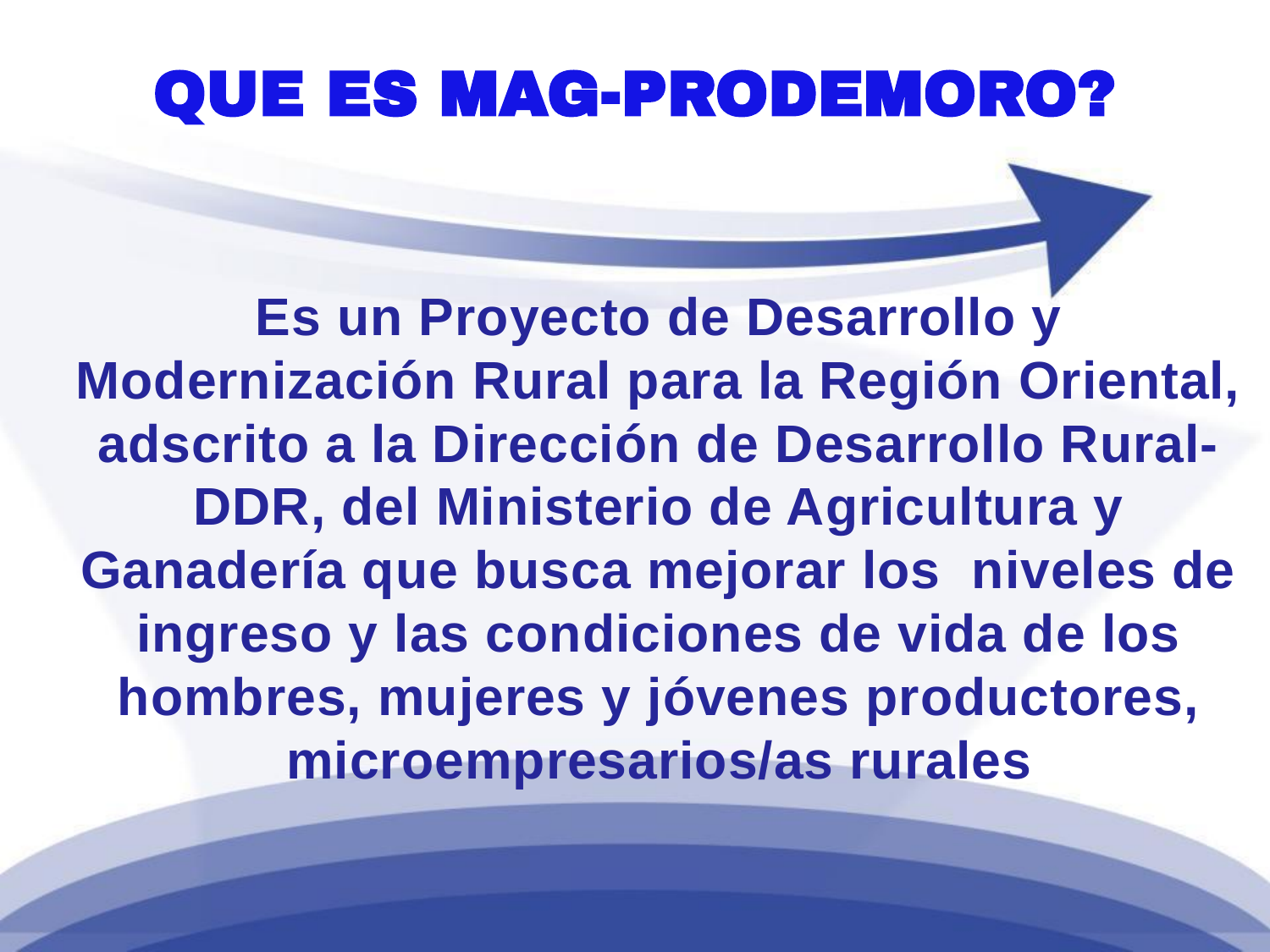

# QUE ES MAG-PRODEMORO?
Es un Proyecto de Desarrollo y Modernización Rural para la Región Oriental, adscrito a la Dirección de Desarrollo Rural-DDR, del Ministerio de Agricultura y Ganadería que busca mejorar los  niveles de ingreso y las condiciones de vida de los hombres, mujeres y jóvenes productores, microempresarios/as rurales